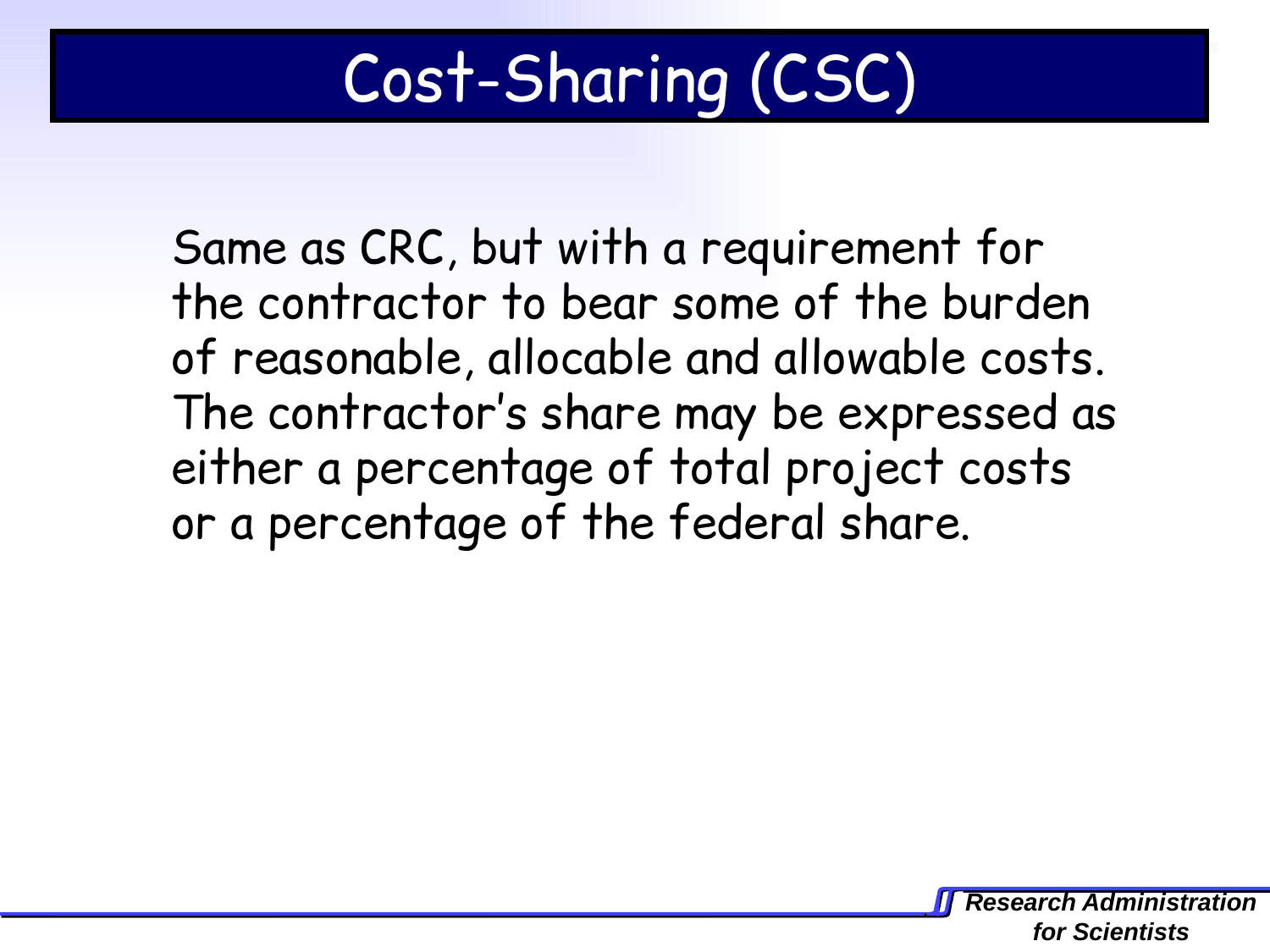

Cost-Sharing (CSC)
Same as CRC, but with a requirement for the contractor to bear some of the burden of reasonable, allocable and allowable costs.  The contractor’s share may be expressed as either a percentage of total project costs or a percentage of the federal share.